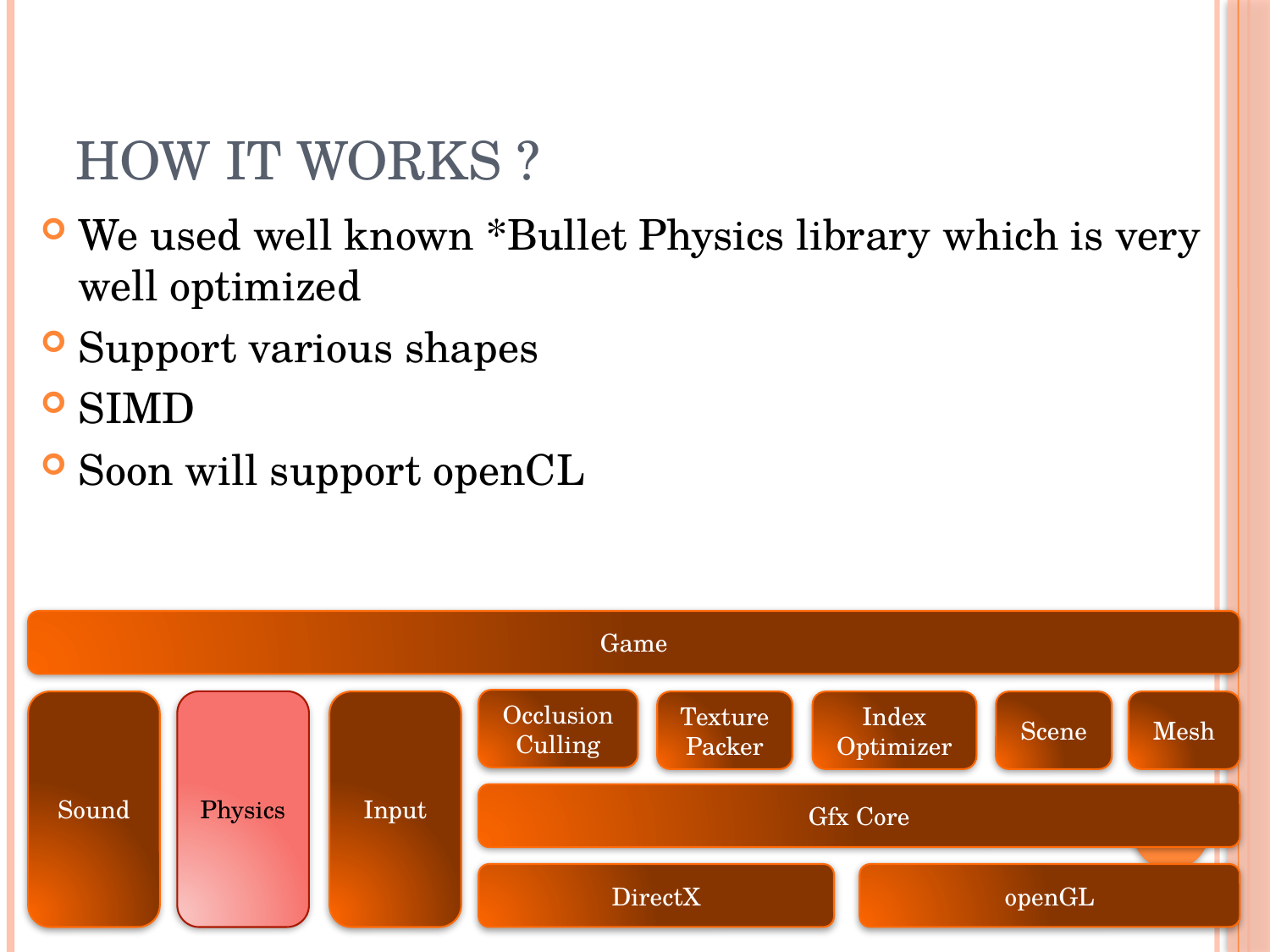

# How it works ?
We used well known *Bullet Physics library which is very well optimized
Support various shapes
SIMD
Soon will support openCL
Game
Occlusion
Culling
Physics
Input
Sound
Texture
Packer
Index
Optimizer
Scene
Mesh
Gfx Core
DirectX
openGL